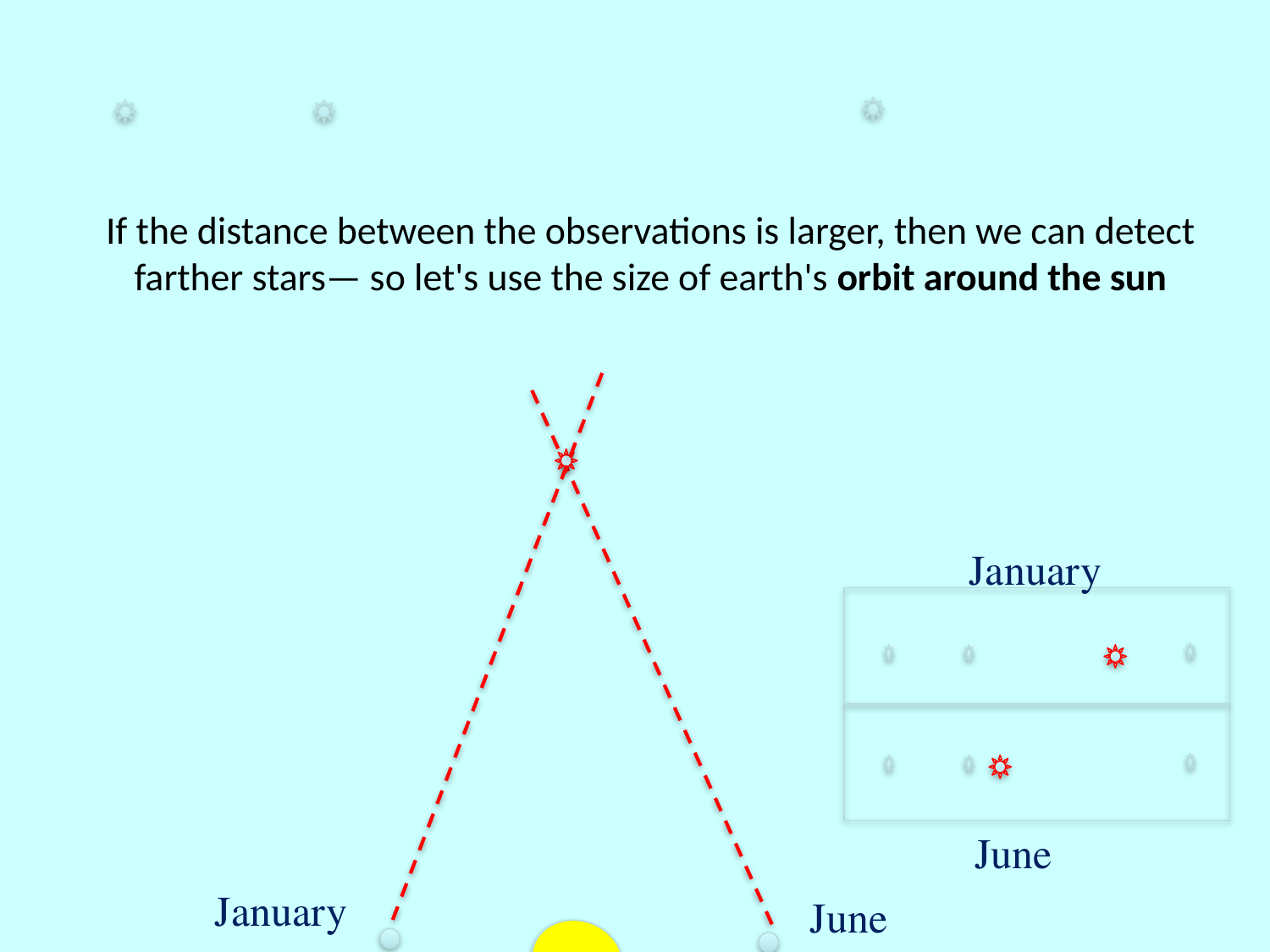

If the distance between the observations is larger, then we can detect farther stars— so let's use the size of earth's orbit around the sun

January

June
January
June